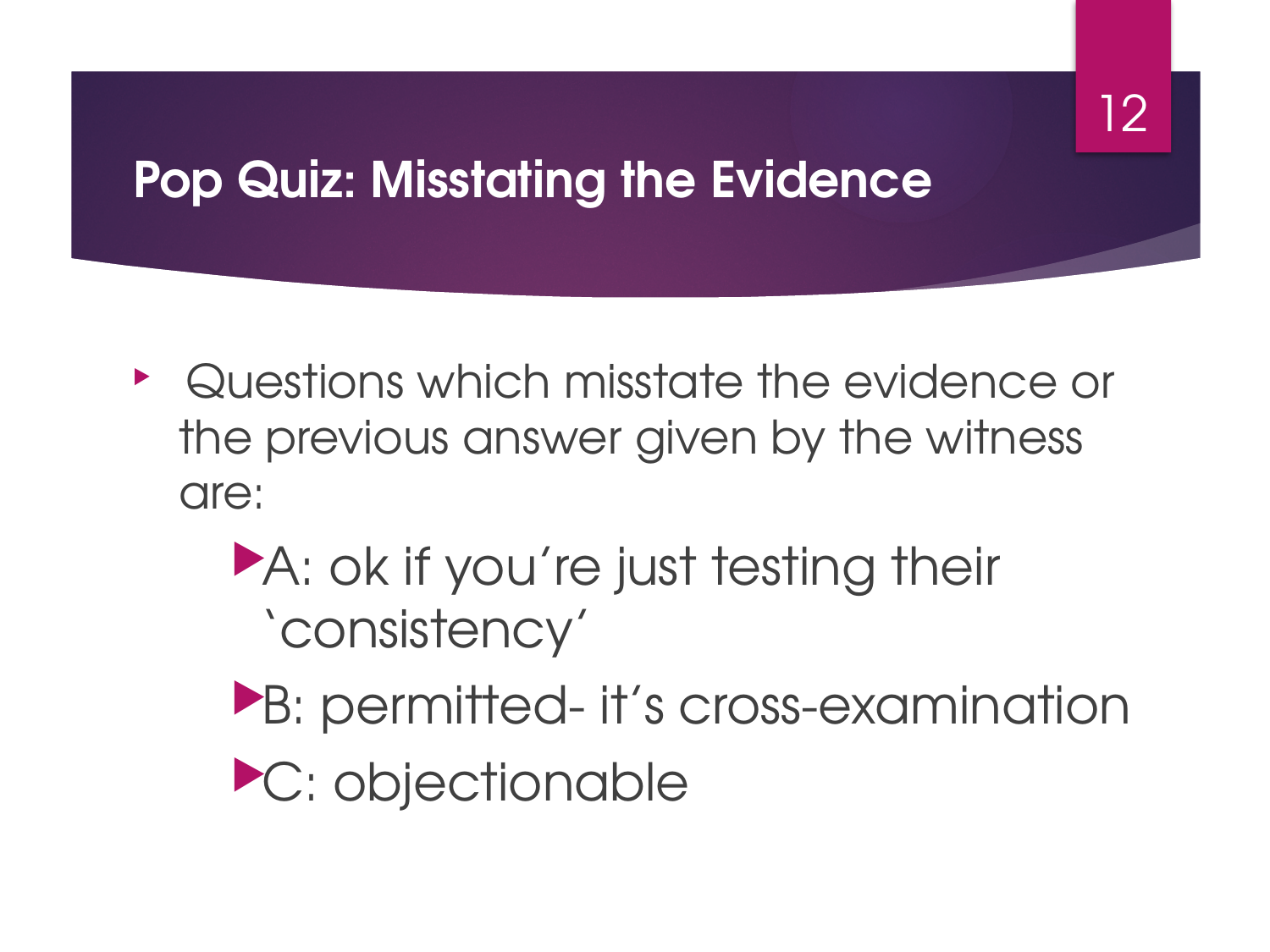

12
# Pop Quiz: Misstating the Evidence
 Questions which misstate the evidence or the previous answer given by the witness are:
A: ok if you’re just testing their ‘consistency’
B: permitted- it’s cross-examination
C: objectionable